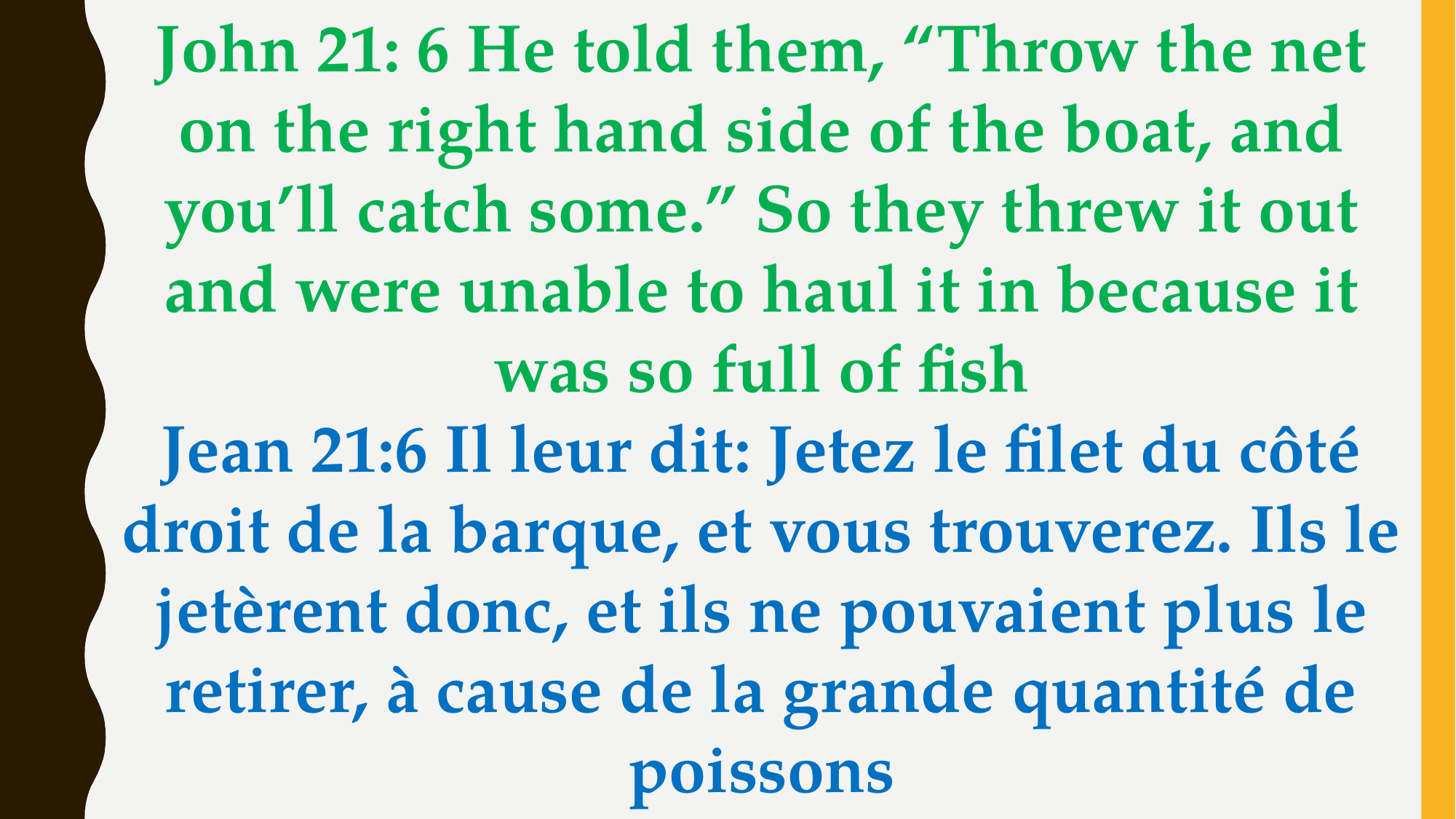

John 21: 6 He told them, “Throw the net on the right hand side of the boat, and you’ll catch some.” So they threw it out and were unable to haul it in because it was so full of fish
Jean 21:6 Il leur dit: Jetez le filet du côté droit de la barque, et vous trouverez. Ils le jetèrent donc, et ils ne pouvaient plus le retirer, à cause de la grande quantité de poissons